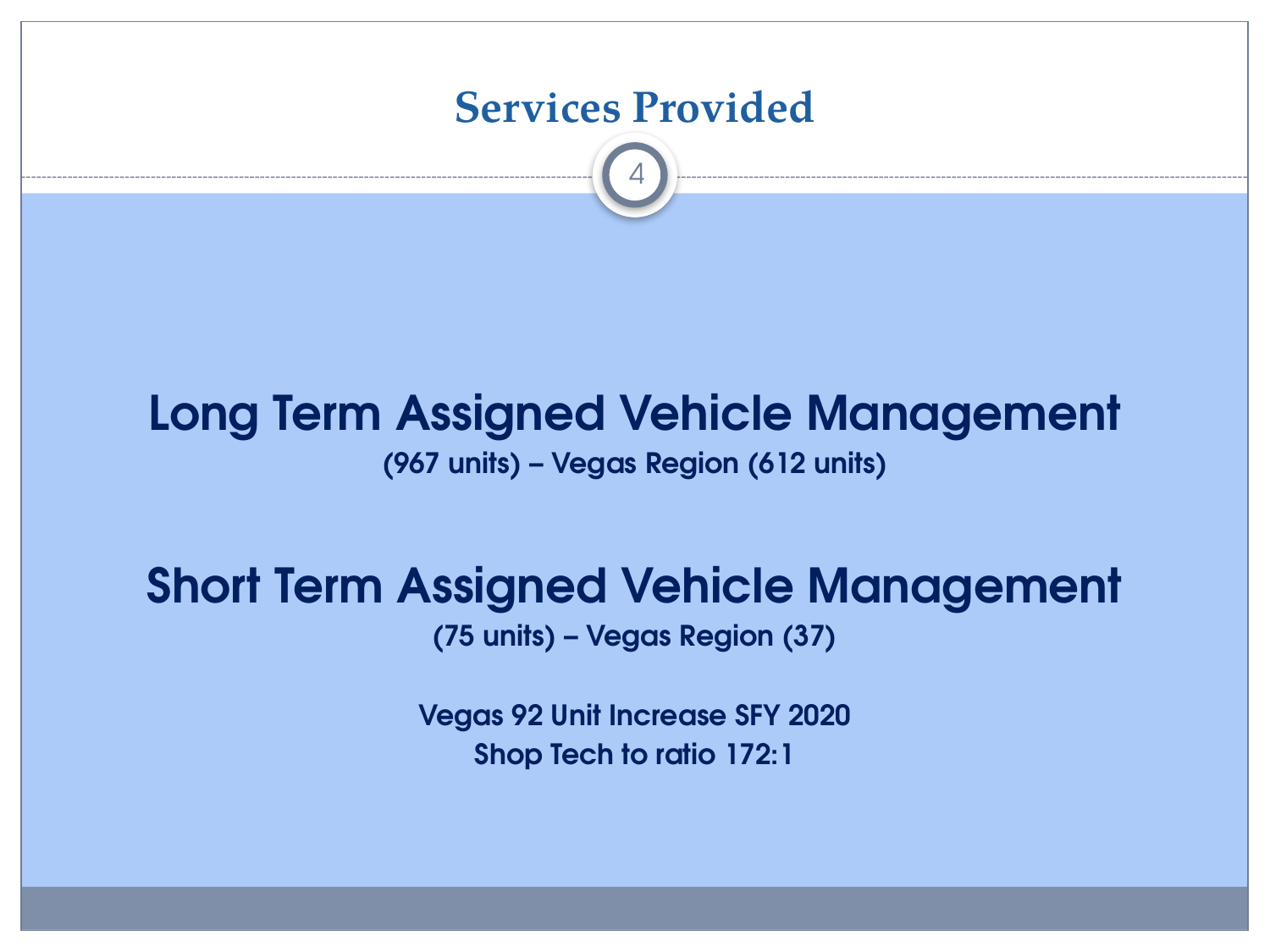

# Services Provided
4

Long Term Assigned Vehicle Management
(967 units) – Vegas Region (612 units)

Short Term Assigned Vehicle Management
(75 units) – Vegas Region (37)

Vegas 92 Unit Increase SFY 2020
Shop Tech to ratio 172:1